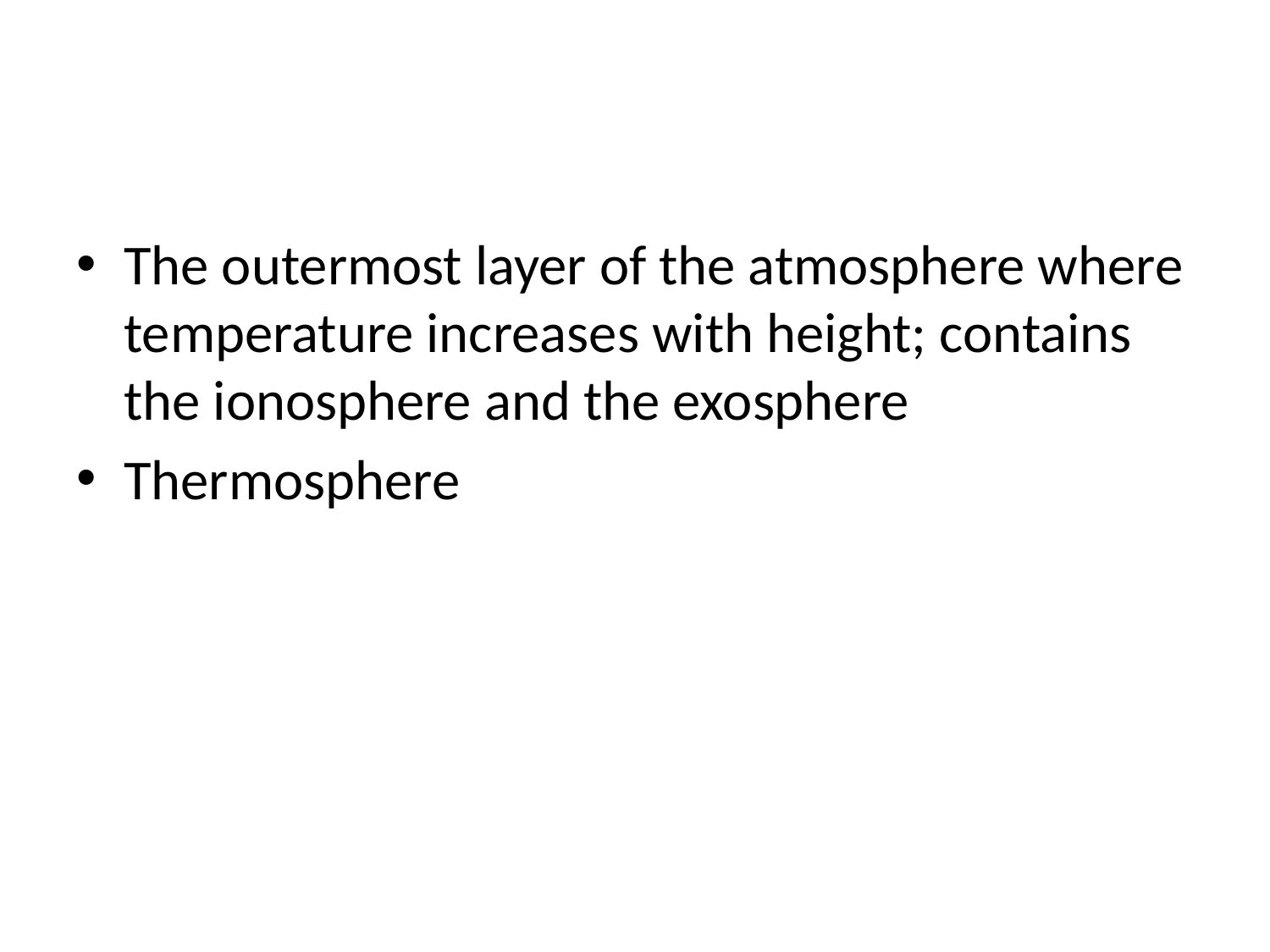

#
The outermost layer of the atmosphere where temperature increases with height; contains the ionosphere and the exosphere
Thermosphere